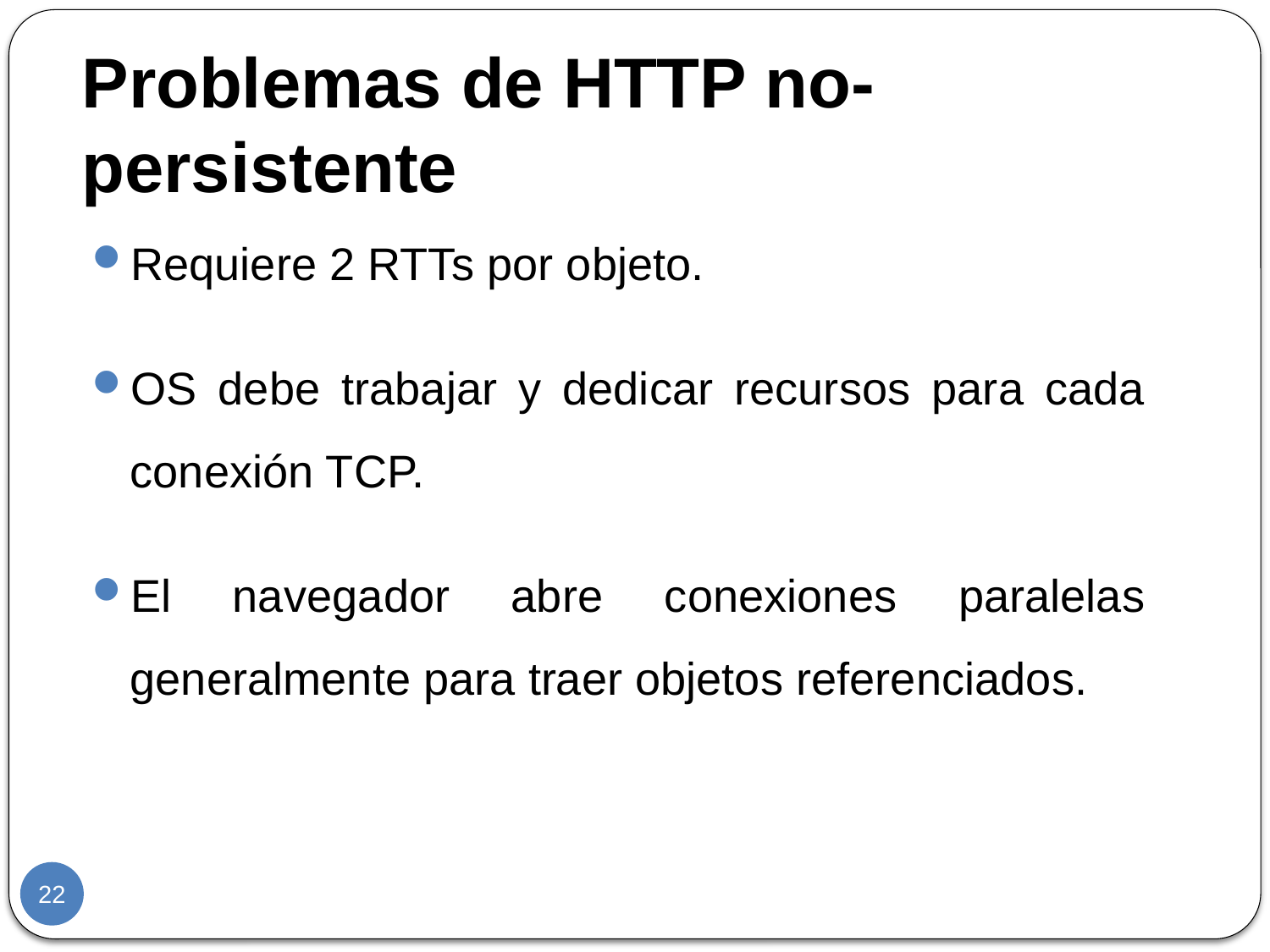

Problemas de HTTP no-persistente
Requiere 2 RTTs por objeto.
OS debe trabajar y dedicar recursos para cada conexión TCP.
El navegador abre conexiones paralelas generalmente para traer objetos referenciados.

22